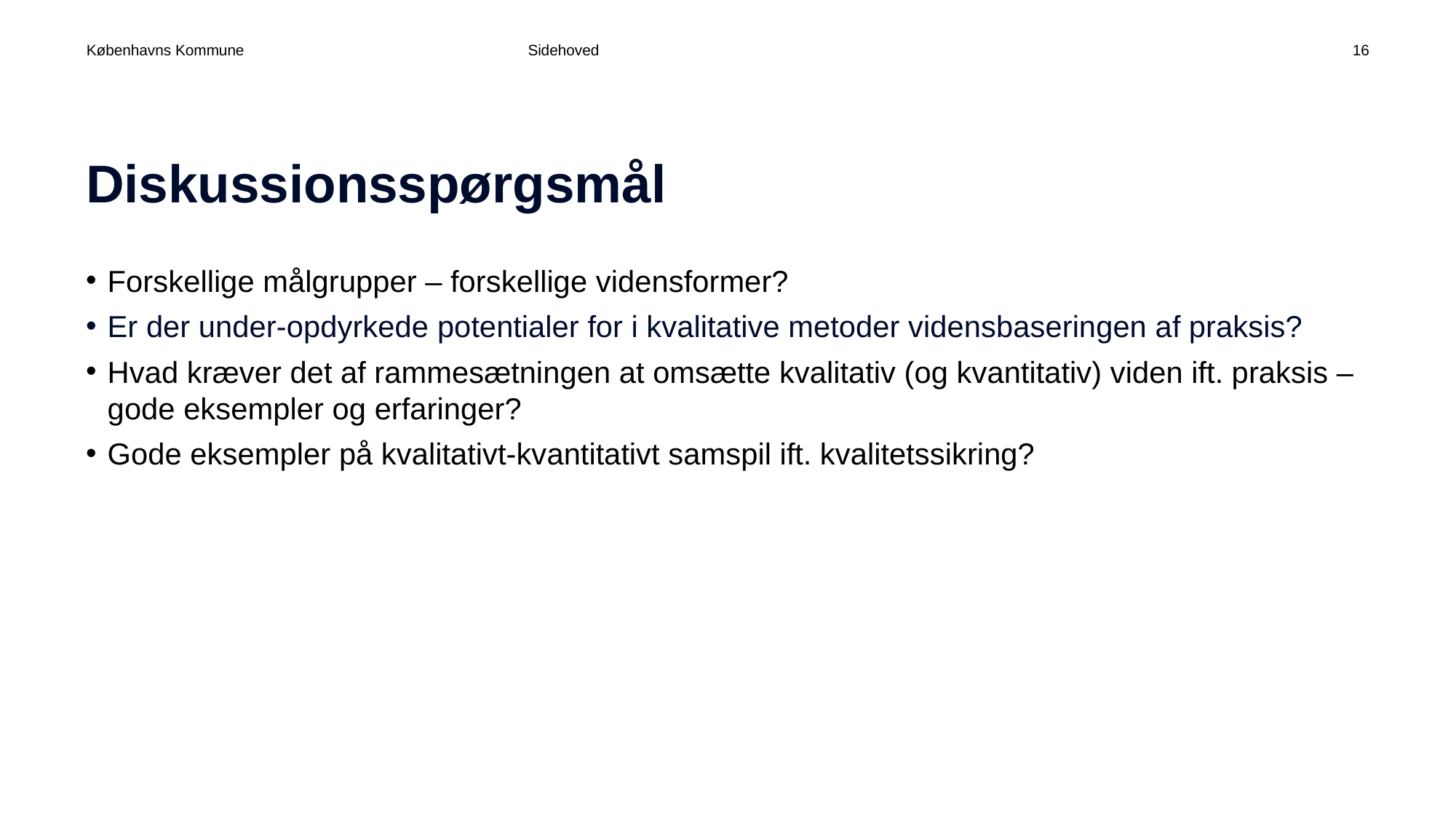

Sidehoved
16
# Diskussionsspørgsmål
Forskellige målgrupper – forskellige vidensformer?
Er der under-opdyrkede potentialer for i kvalitative metoder vidensbaseringen af praksis?
Hvad kræver det af rammesætningen at omsætte kvalitativ (og kvantitativ) viden ift. praksis – gode eksempler og erfaringer?
Gode eksempler på kvalitativt-kvantitativt samspil ift. kvalitetssikring?